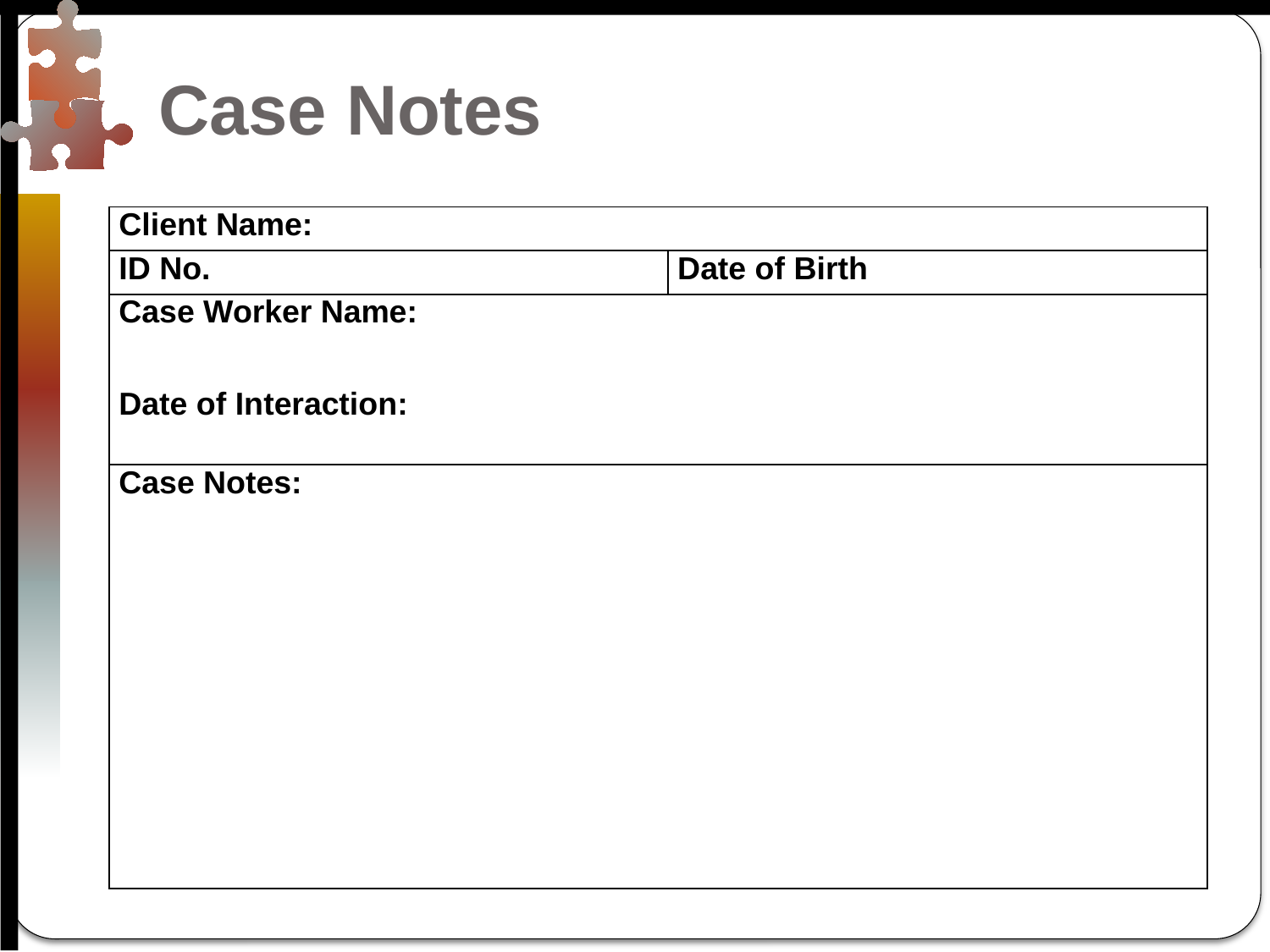

# Case Notes
| Client Name: |  |
| --- | --- |
| ID No. | Date of Birth |
| Case Worker Name:   Date of Interaction: |  |
| Case Notes: |  |